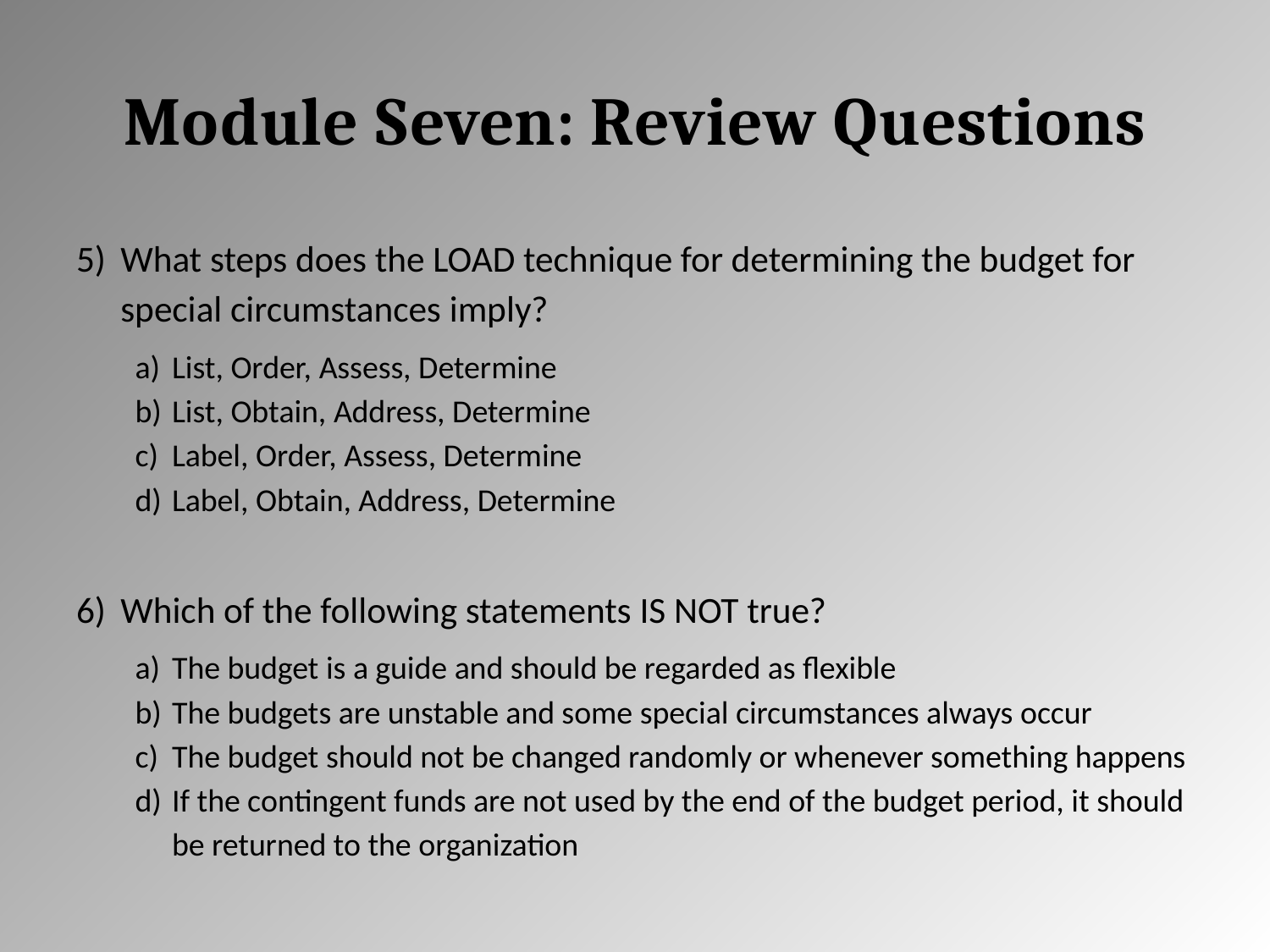

# Module Seven: Review Questions
What steps does the LOAD technique for determining the budget for special circumstances imply?
List, Order, Assess, Determine
List, Obtain, Address, Determine
Label, Order, Assess, Determine
Label, Obtain, Address, Determine

Which of the following statements IS NOT true?
The budget is a guide and should be regarded as flexible
The budgets are unstable and some special circumstances always occur
The budget should not be changed randomly or whenever something happens
If the contingent funds are not used by the end of the budget period, it should be returned to the organization